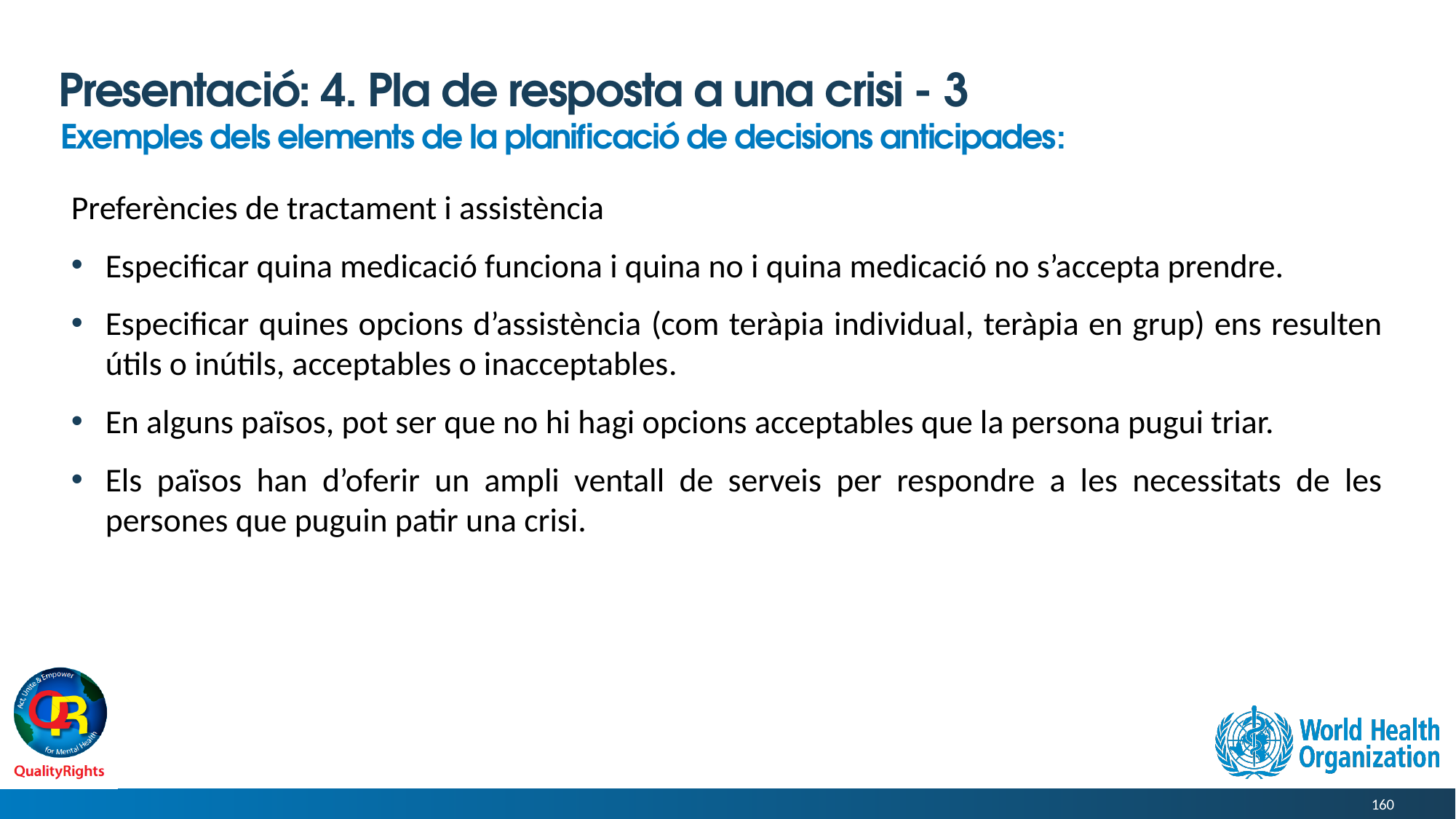

# Presentació: 4. Pla de resposta a una crisi - 3
Exemples dels elements de la planificació de decisions anticipades:
Preferències de tractament i assistència
Especificar quina medicació funciona i quina no i quina medicació no s’accepta prendre.
Especificar quines opcions d’assistència (com teràpia individual, teràpia en grup) ens resulten útils o inútils, acceptables o inacceptables.
En alguns països, pot ser que no hi hagi opcions acceptables que la persona pugui triar.
Els països han d’oferir un ampli ventall de serveis per respondre a les necessitats de les persones que puguin patir una crisi.